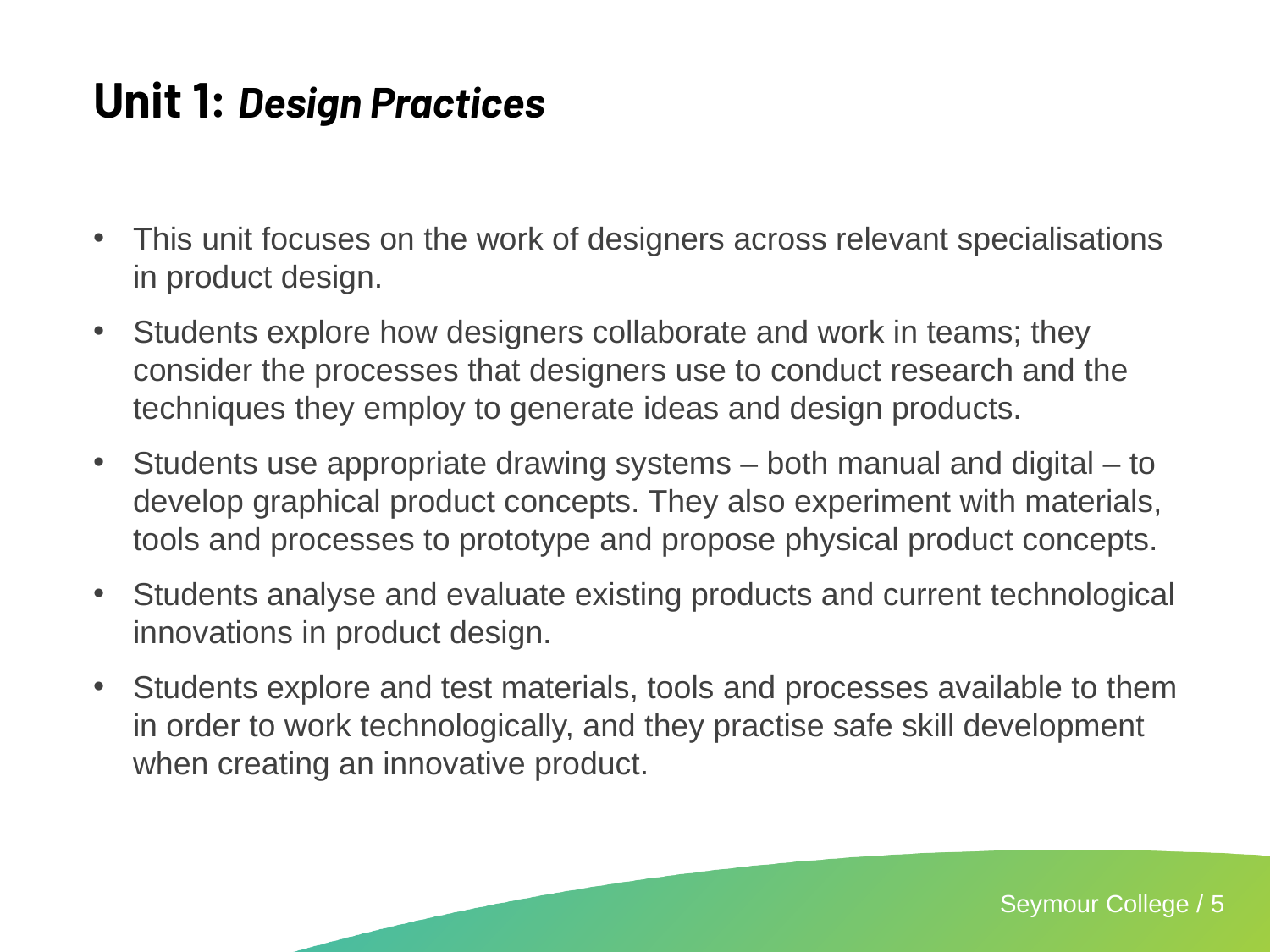

# Unit 1: Design Practices
This unit focuses on the work of designers across relevant specialisations in product design.

Students explore how designers collaborate and work in teams; they consider the processes that designers use to conduct research and the techniques they employ to generate ideas and design products.

Students use appropriate drawing systems – both manual and digital – to develop graphical product concepts. They also experiment with materials, tools and processes to prototype and propose physical product concepts.

Students analyse and evaluate existing products and current technological innovations in product design.

Students explore and test materials, tools and processes available to them in order to work technologically, and they practise safe skill development when creating an innovative product.